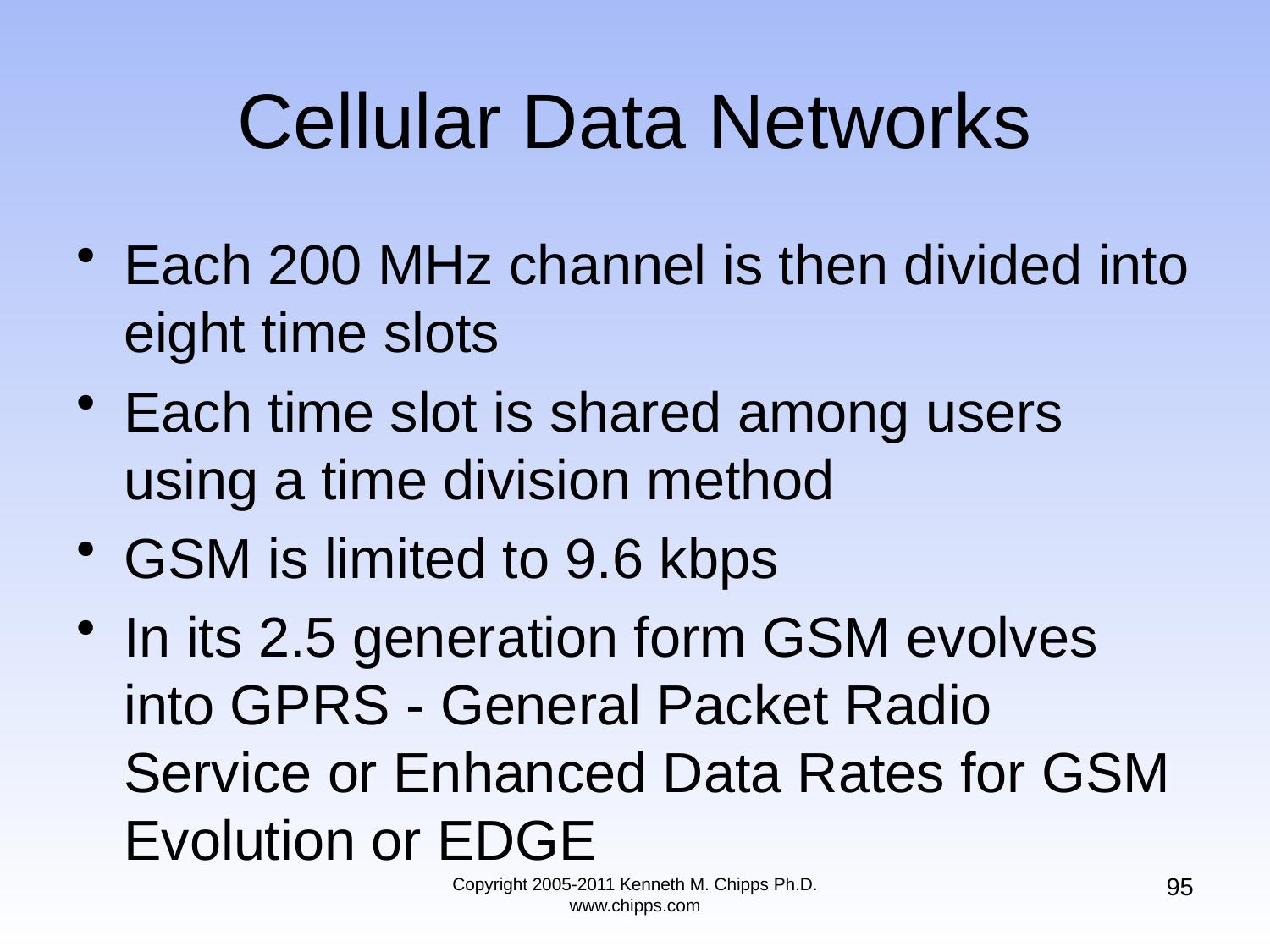

# Cellular Data Networks
Each 200 MHz channel is then divided into eight time slots
Each time slot is shared among users using a time division method
GSM is limited to 9.6 kbps
In its 2.5 generation form GSM evolves into GPRS - General Packet Radio Service or Enhanced Data Rates for GSM Evolution or EDGE
95
Copyright 2005-2011 Kenneth M. Chipps Ph.D. www.chipps.com